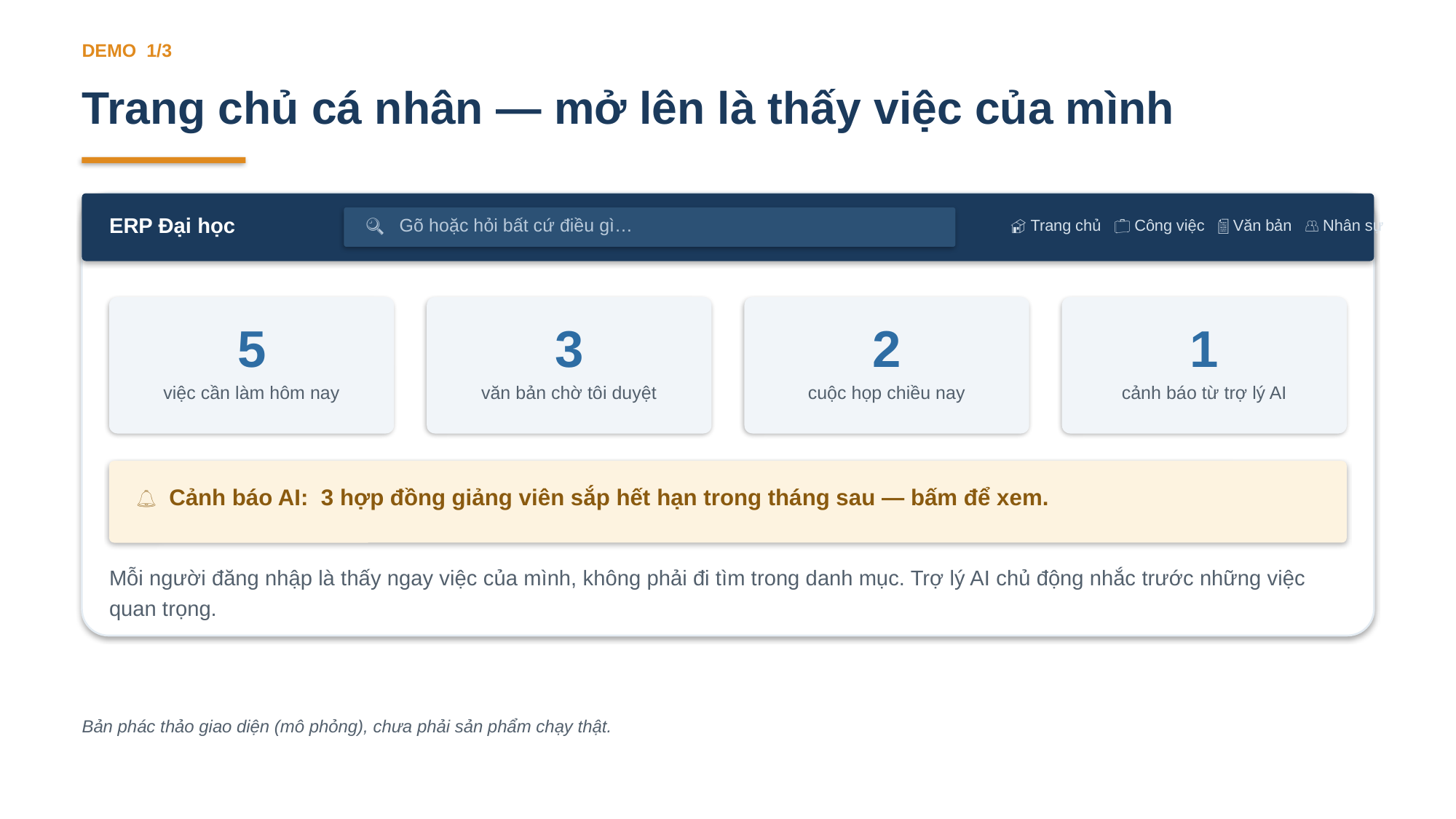

DEMO  1/3
Trang chủ cá nhân — mở lên là thấy việc của mình

ERP Đại học
🔍   Gõ hoặc hỏi bất cứ điều gì…
🏠 Trang chủ   💼 Công việc   📄 Văn bản   👥 Nhân sự

5
3
2
1
việc cần làm hôm nay
văn bản chờ tôi duyệt
cuộc họp chiều nay
cảnh báo từ trợ lý AI

🔔  Cảnh báo AI:  3 hợp đồng giảng viên sắp hết hạn trong tháng sau — bấm để xem.
Mỗi người đăng nhập là thấy ngay việc của mình, không phải đi tìm trong danh mục. Trợ lý AI chủ động nhắc trước những việc quan trọng.
Bản phác thảo giao diện (mô phỏng), chưa phải sản phẩm chạy thật.